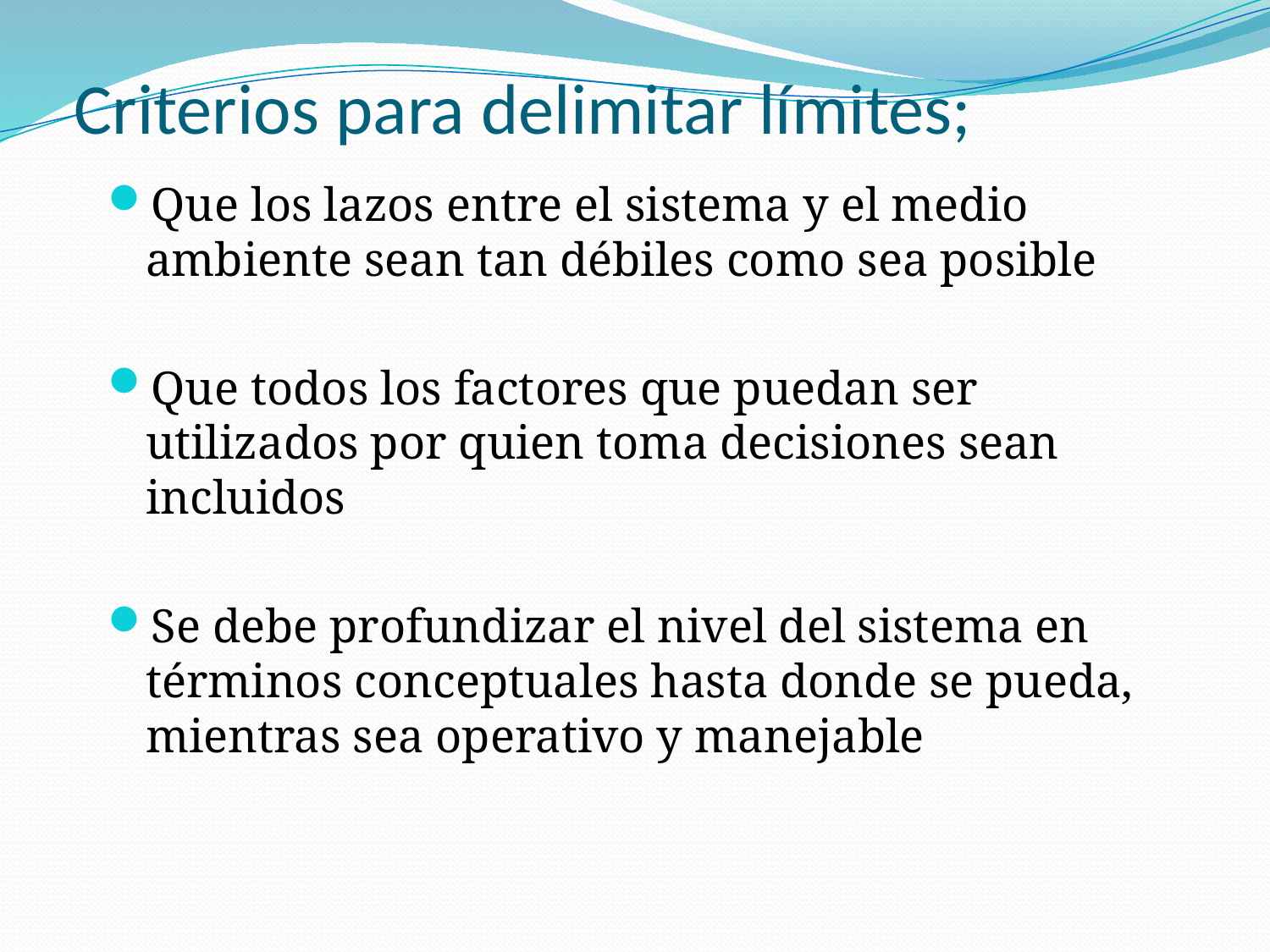

# Criterios para delimitar límites;
Que los lazos entre el sistema y el medio ambiente sean tan débiles como sea posible

Que todos los factores que puedan ser utilizados por quien toma decisiones sean incluidos

Se debe profundizar el nivel del sistema en términos conceptuales hasta donde se pueda, mientras sea operativo y manejable